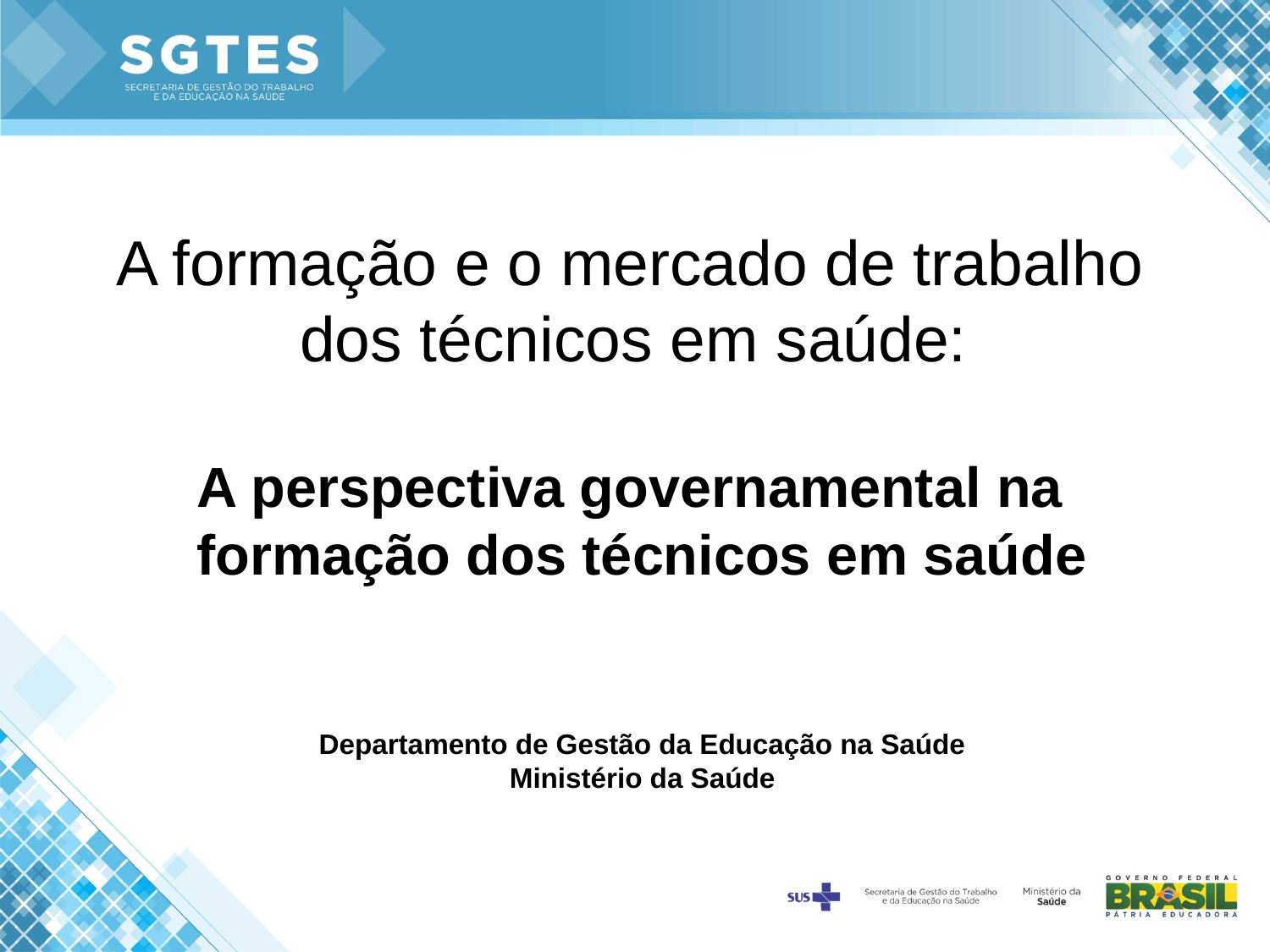

A formação e o mercado de trabalho dos técnicos em saúde:

A perspectiva governamental na formação dos técnicos em saúde

Departamento de Gestão da Educação na Saúde
Ministério da Saúde